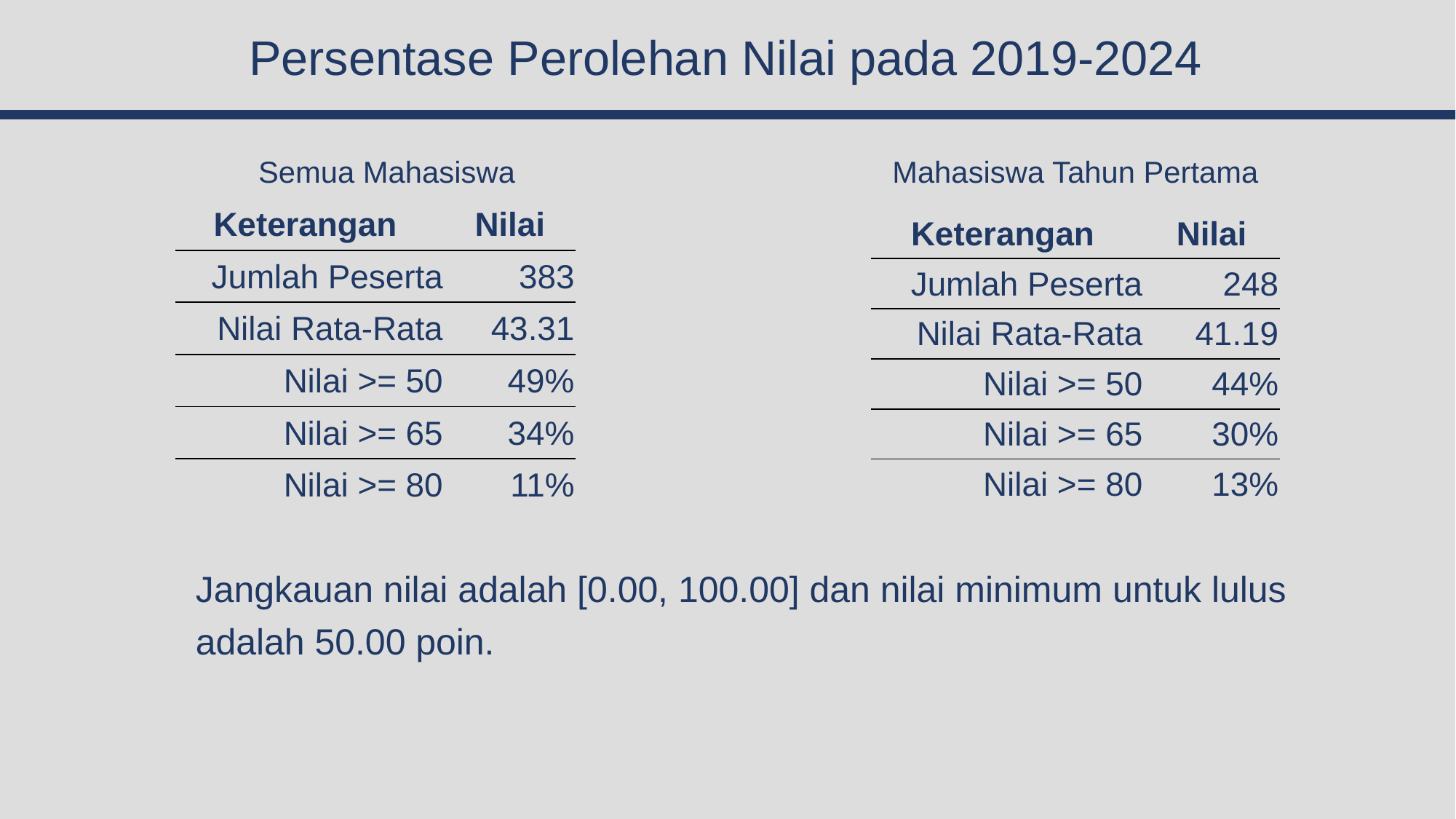

# Persentase Perolehan Nilai pada 2019-2024
Semua Mahasiswa
Mahasiswa Tahun Pertama
| Keterangan | Nilai |
| --- | --- |
| Jumlah Peserta | 383 |
| Nilai Rata-Rata | 43.31 |
| Nilai >= 50 | 49% |
| Nilai >= 65 | 34% |
| Nilai >= 80 | 11% |
| Keterangan | Nilai |
| --- | --- |
| Jumlah Peserta | 248 |
| Nilai Rata-Rata | 41.19 |
| Nilai >= 50 | 44% |
| Nilai >= 65 | 30% |
| Nilai >= 80 | 13% |
Jangkauan nilai adalah [0.00, 100.00] dan nilai minimum untuk lulus adalah 50.00 poin.